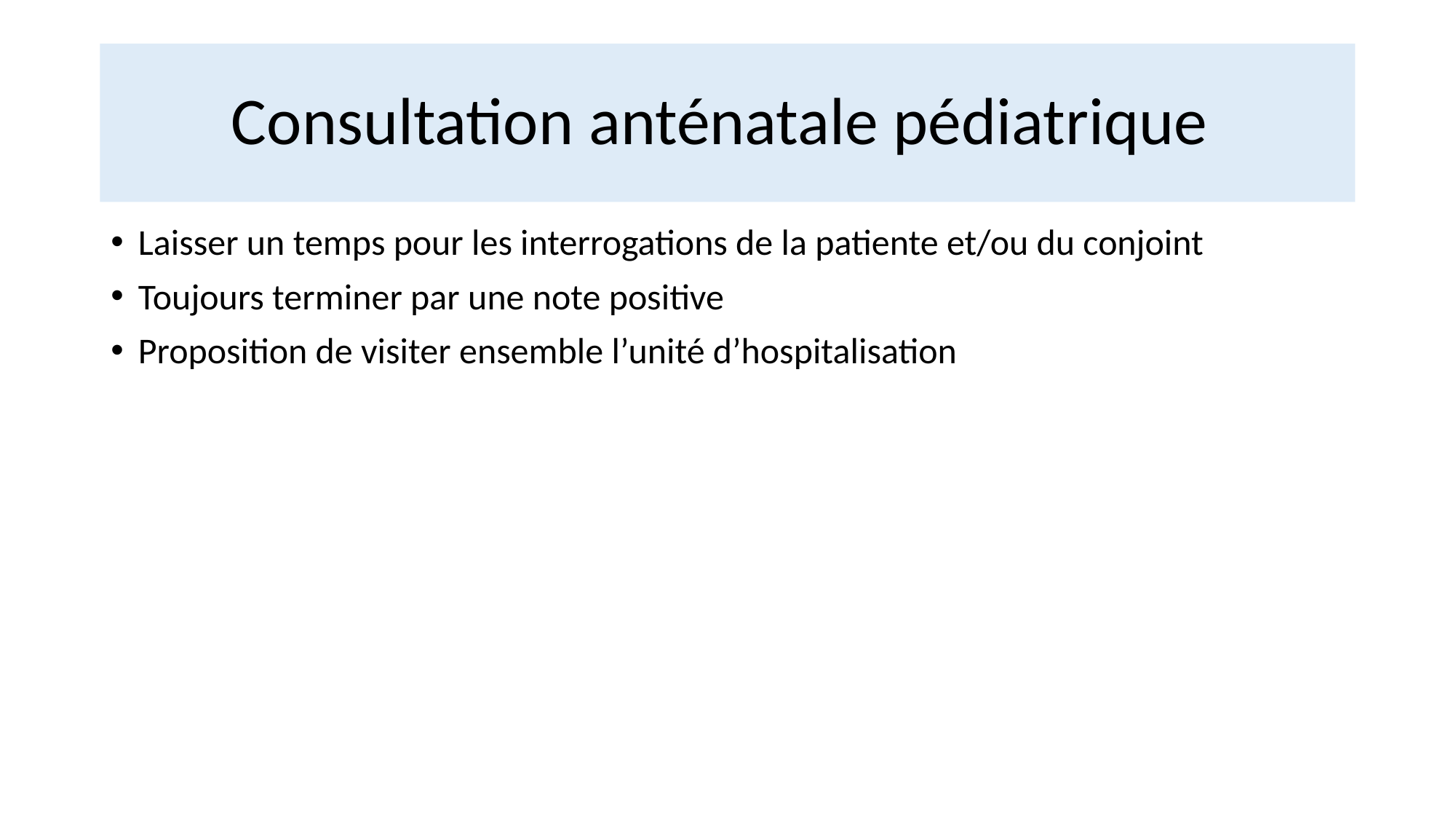

# Consultation anténatale pédiatrique
Laisser un temps pour les interrogations de la patiente et/ou du conjoint
Toujours terminer par une note positive
Proposition de visiter ensemble l’unité d’hospitalisation